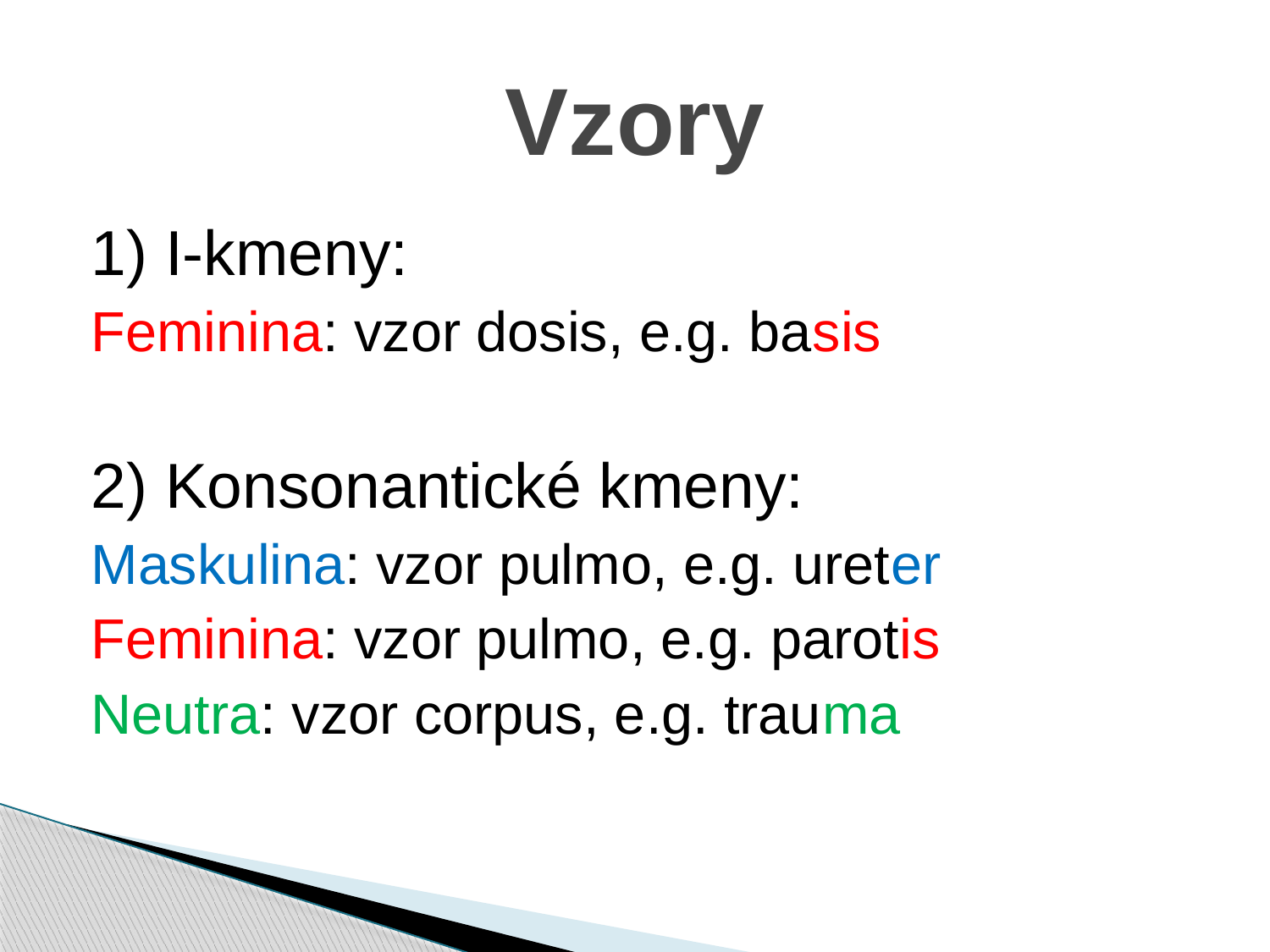

# Vzory
1) I-kmeny:
Feminina: vzor dosis, e.g. basis

2) Konsonantické kmeny:
Maskulina: vzor pulmo, e.g. ureter
Feminina: vzor pulmo, e.g. parotis
Neutra: vzor corpus, e.g. trauma